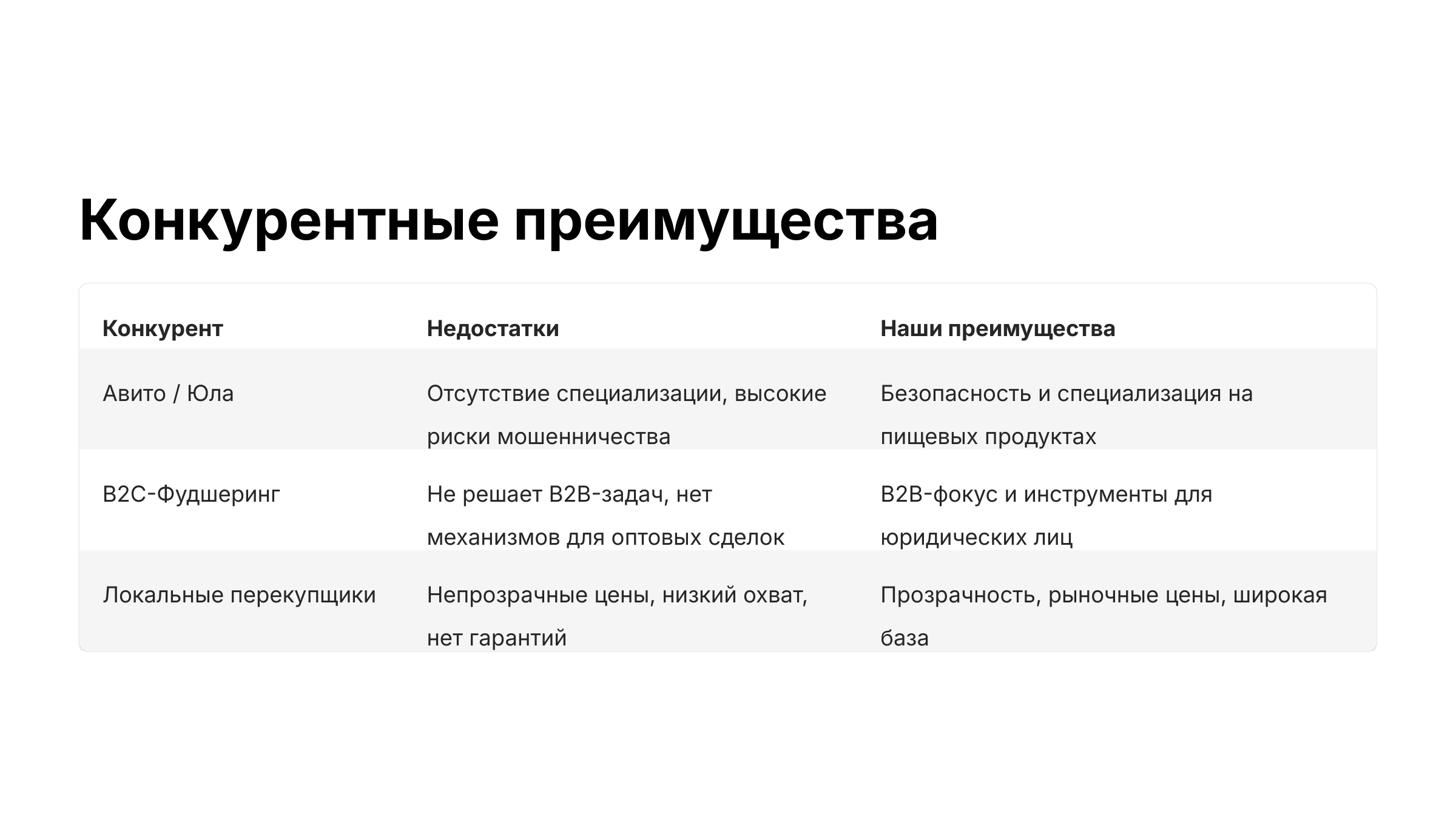

Конкурентные преимущества

Конкурент
Недостатки
Наши преимущества

Авито / Юла
Отсутствие специализации, высокие риски мошенничества
Безопасность и специализация на пищевых продуктах

B2C-Фудшеринг
Не решает B2B-задач, нет механизмов для оптовых сделок
B2B-фокус и инструменты для юридических лиц

Локальные перекупщики
Непрозрачные цены, низкий охват, нет гарантий
Прозрачность, рыночные цены, широкая база